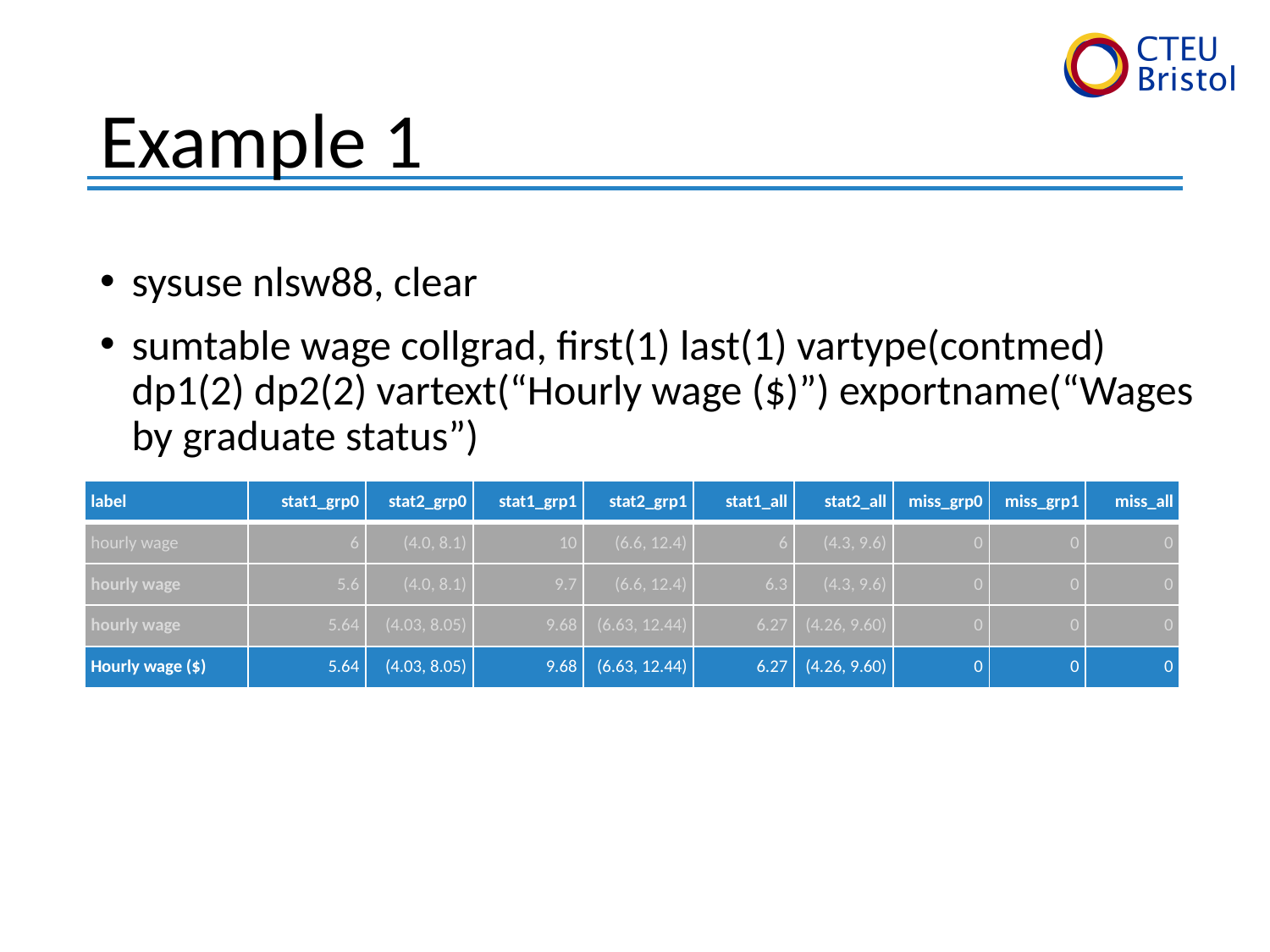

# Example 1
sysuse nlsw88, clear
sumtable wage collgrad, first(1) last(1) vartype(contmed) dp1(2) dp2(2) vartext(“Hourly wage ($)”) exportname(“Wages by graduate status”)
| label | stat1\_grp0 | stat2\_grp0 | stat1\_grp1 | stat2\_grp1 | stat1\_all | stat2\_all | miss\_grp0 | miss\_grp1 | miss\_all |
| --- | --- | --- | --- | --- | --- | --- | --- | --- | --- |
| hourly wage | 6 | (4.0, 8.1) | 10 | (6.6, 12.4) | 6 | (4.3, 9.6) | 0 | 0 | 0 |
| hourly wage | 5.6 | (4.0, 8.1) | 9.7 | (6.6, 12.4) | 6.3 | (4.3, 9.6) | 0 | 0 | 0 |
| hourly wage | 5.64 | (4.03, 8.05) | 9.68 | (6.63, 12.44) | 6.27 | (4.26, 9.60) | 0 | 0 | 0 |
| Hourly wage ($) | 5.64 | (4.03, 8.05) | 9.68 | (6.63, 12.44) | 6.27 | (4.26, 9.60) | 0 | 0 | 0 |